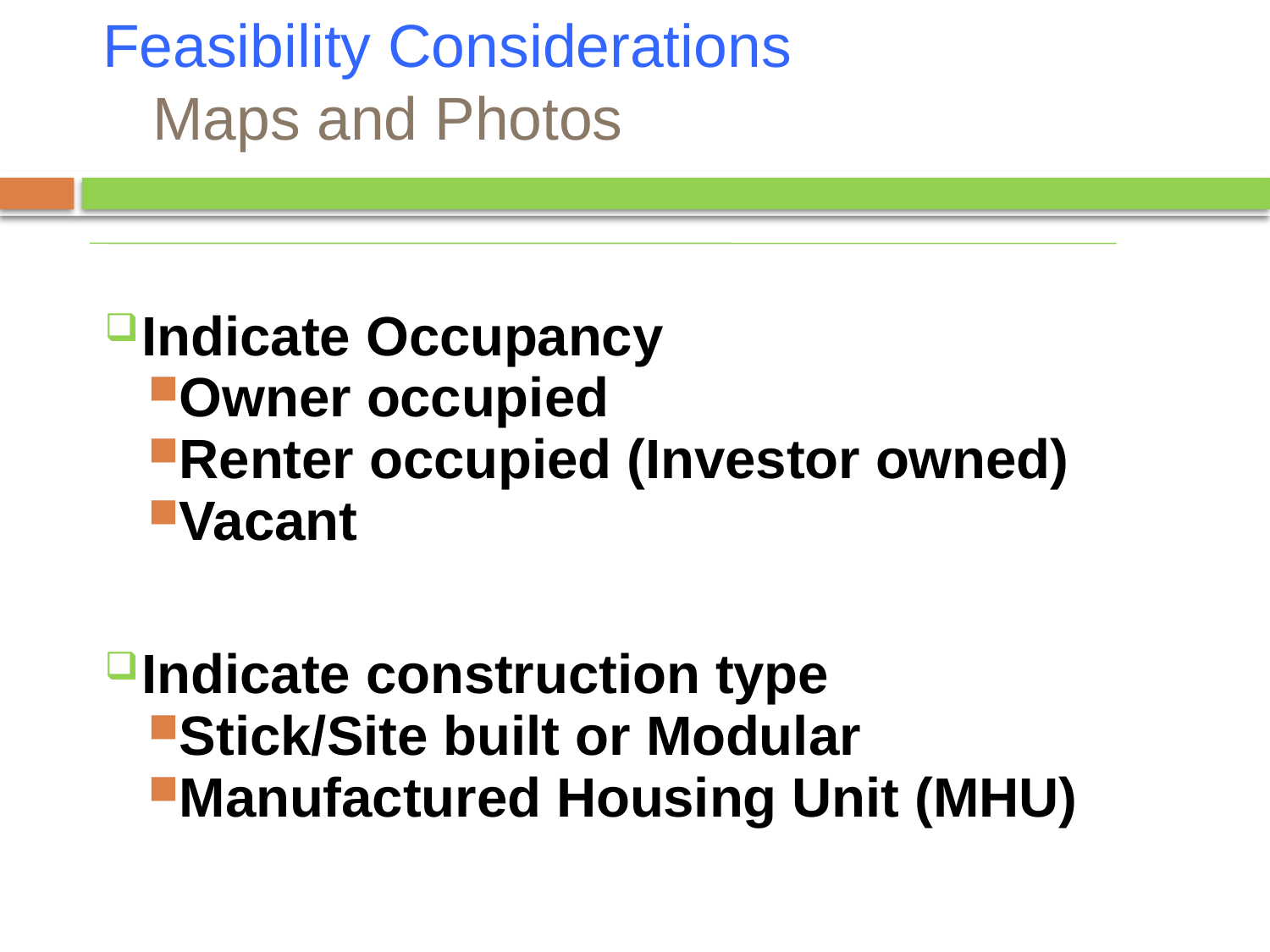

# Feasibility Considerations Maps and Photos

Indicate Occupancy
Owner occupied
Renter occupied (Investor owned)
Vacant

Indicate construction type
Stick/Site built or Modular
Manufactured Housing Unit (MHU)